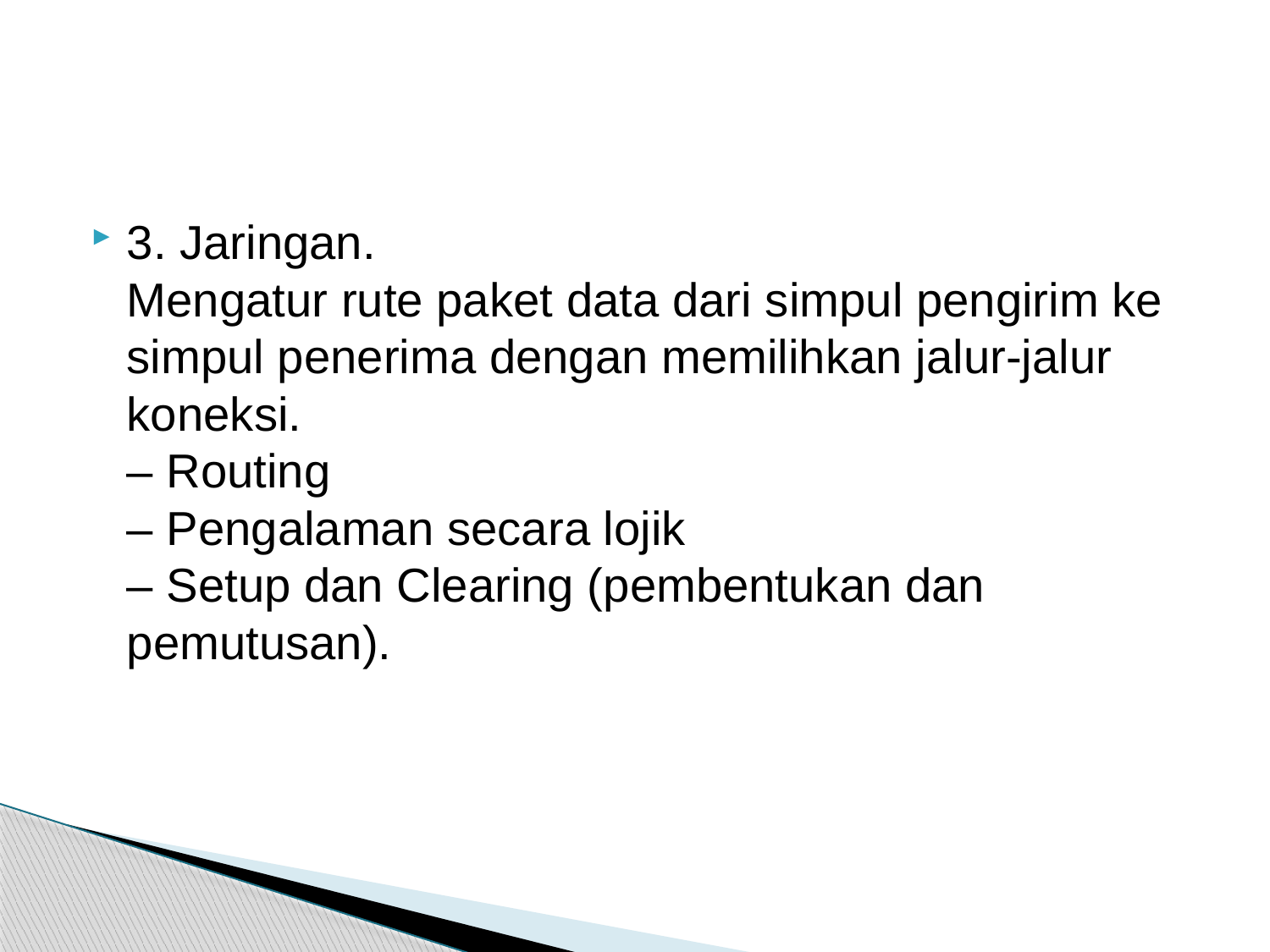

#
3. Jaringan.
Mengatur rute paket data dari simpul pengirim ke simpul penerima dengan memilihkan jalur-jalur koneksi.
– Routing
– Pengalaman secara lojik
– Setup dan Clearing (pembentukan dan pemutusan).